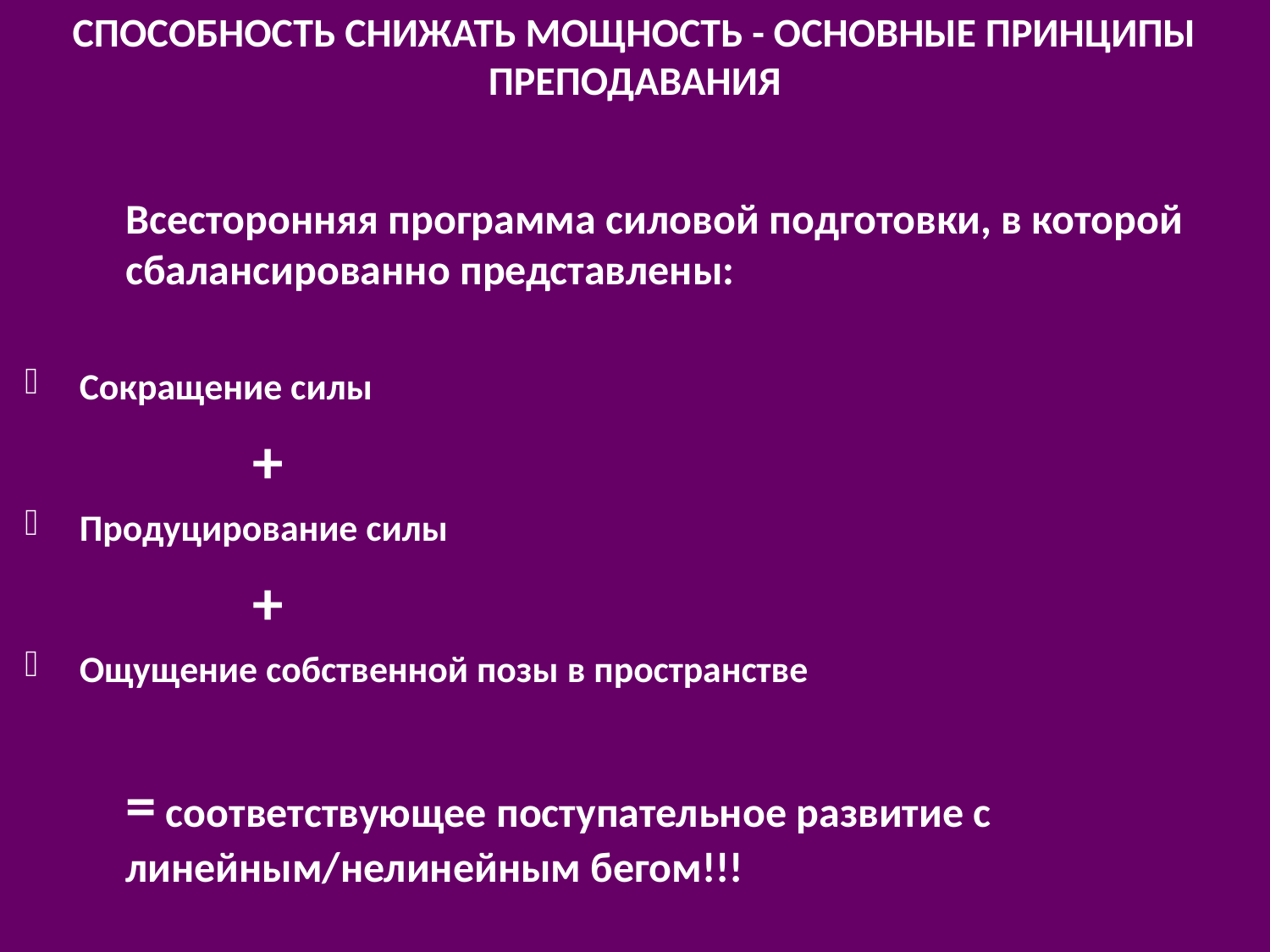

# СПОСОБНОСТЬ СнижАТЬ МОЩНОСТЬ - основные принципы преподавания
	Всесторонняя программа силовой подготовки, в которой сбалансированно представлены:

Сокращение силы
		+
Продуцирование силы
		+
Ощущение собственной позы в пространстве

	= соответствующее поступательное развитие с линейным/нелинейным бегом!!!